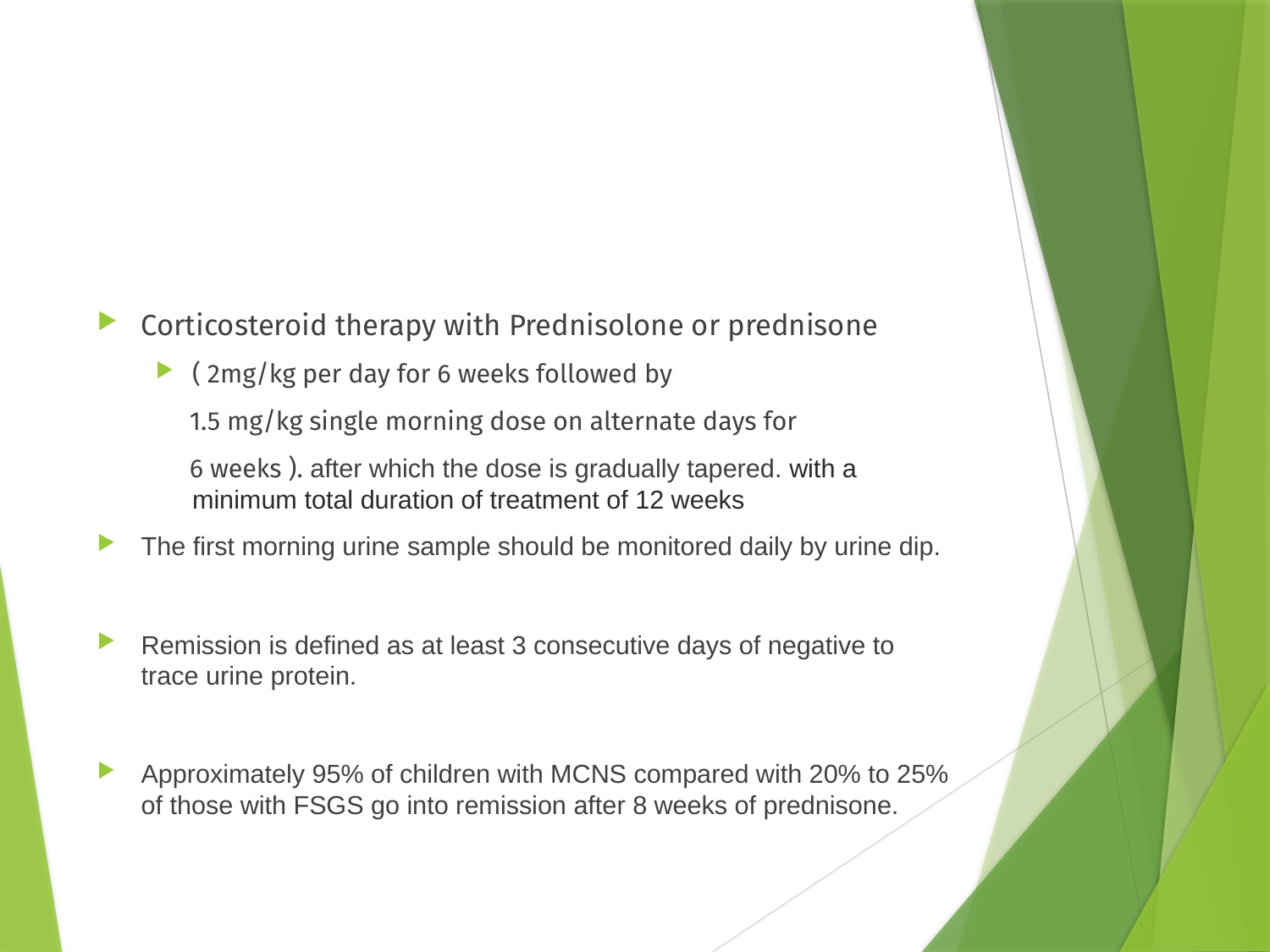

#
Corticosteroid therapy with Prednisolone or prednisone
( 2mg/kg per day for 6 weeks followed by
     1.5 mg/kg single morning dose on alternate days for
     6 weeks ). after which the dose is gradually tapered. with a minimum total duration of treatment of 12 weeks
The first morning urine sample should be monitored daily by urine dip.

Remission is defined as at least 3 consecutive days of negative to trace urine protein.

Approximately 95% of children with MCNS compared with 20% to 25% of those with FSGS go into remission after 8 weeks of prednisone.